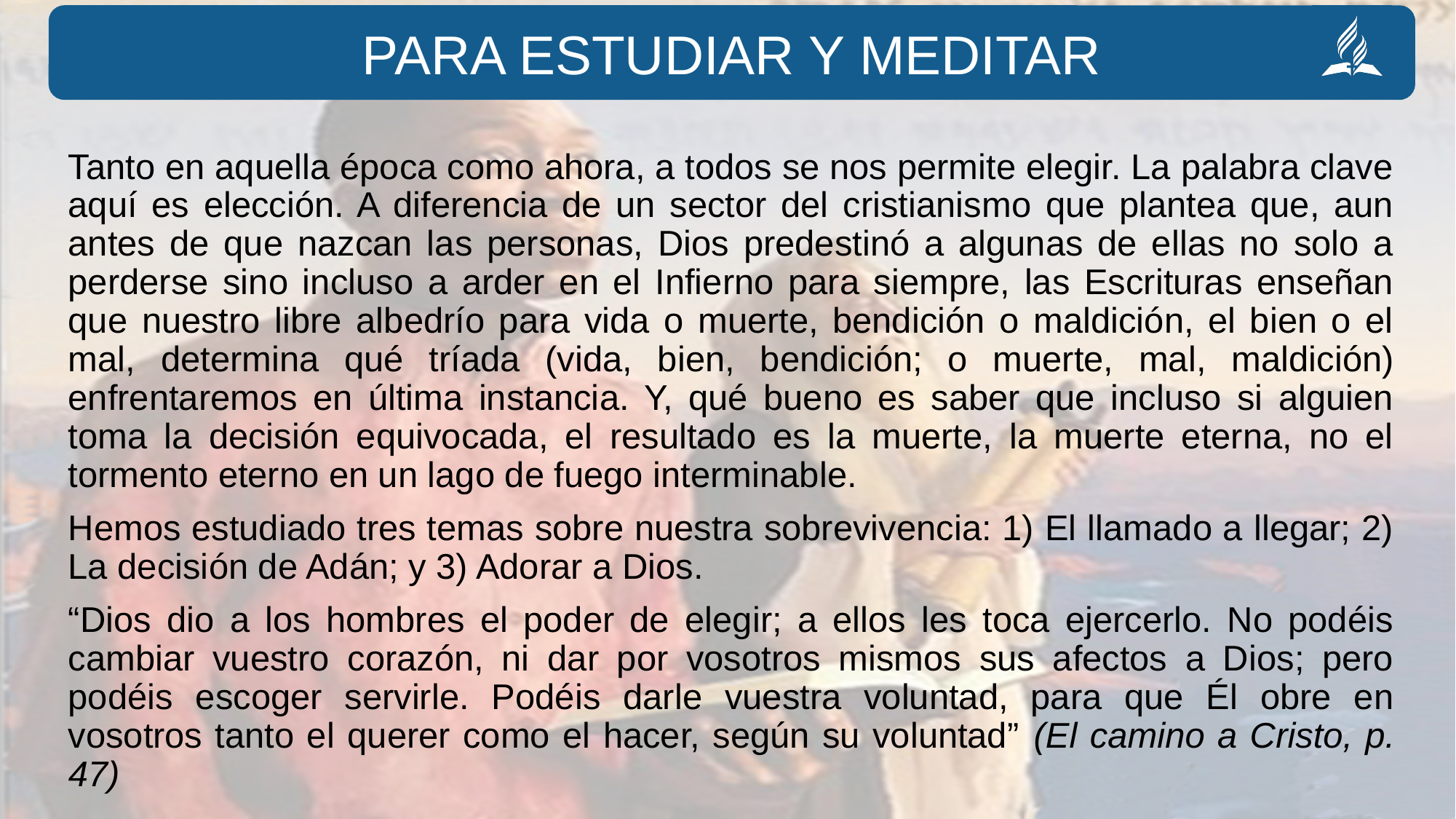

Tanto en aquella época como ahora, a todos se nos permite elegir. La palabra clave aquí es elección. A diferencia de un sector del cristianismo que plantea que, aun antes de que nazcan las personas, Dios predestinó a algunas de ellas no solo a perderse sino incluso a arder en el Infierno para siempre, las Escrituras enseñan que nuestro libre albedrío para vida o muerte, bendición o maldición, el bien o el mal, determina qué tríada (vida, bien, bendición; o muerte, mal, maldición) enfrentaremos en última instancia. Y, qué bueno es saber que incluso si alguien toma la decisión equivocada, el resultado es la muerte, la muerte eterna, no el tormento eterno en un lago de fuego interminable.
Hemos estudiado tres temas sobre nuestra sobrevivencia: 1) El llamado a llegar; 2) La decisión de Adán; y 3) Adorar a Dios.
“Dios dio a los hombres el poder de elegir; a ellos les toca ejercerlo. No podéis cambiar vuestro corazón, ni dar por vosotros mismos sus afectos a Dios; pero podéis escoger servirle. Podéis darle vuestra voluntad, para que Él obre en vosotros tanto el querer como el hacer, según su voluntad” (El camino a Cristo, p. 47)